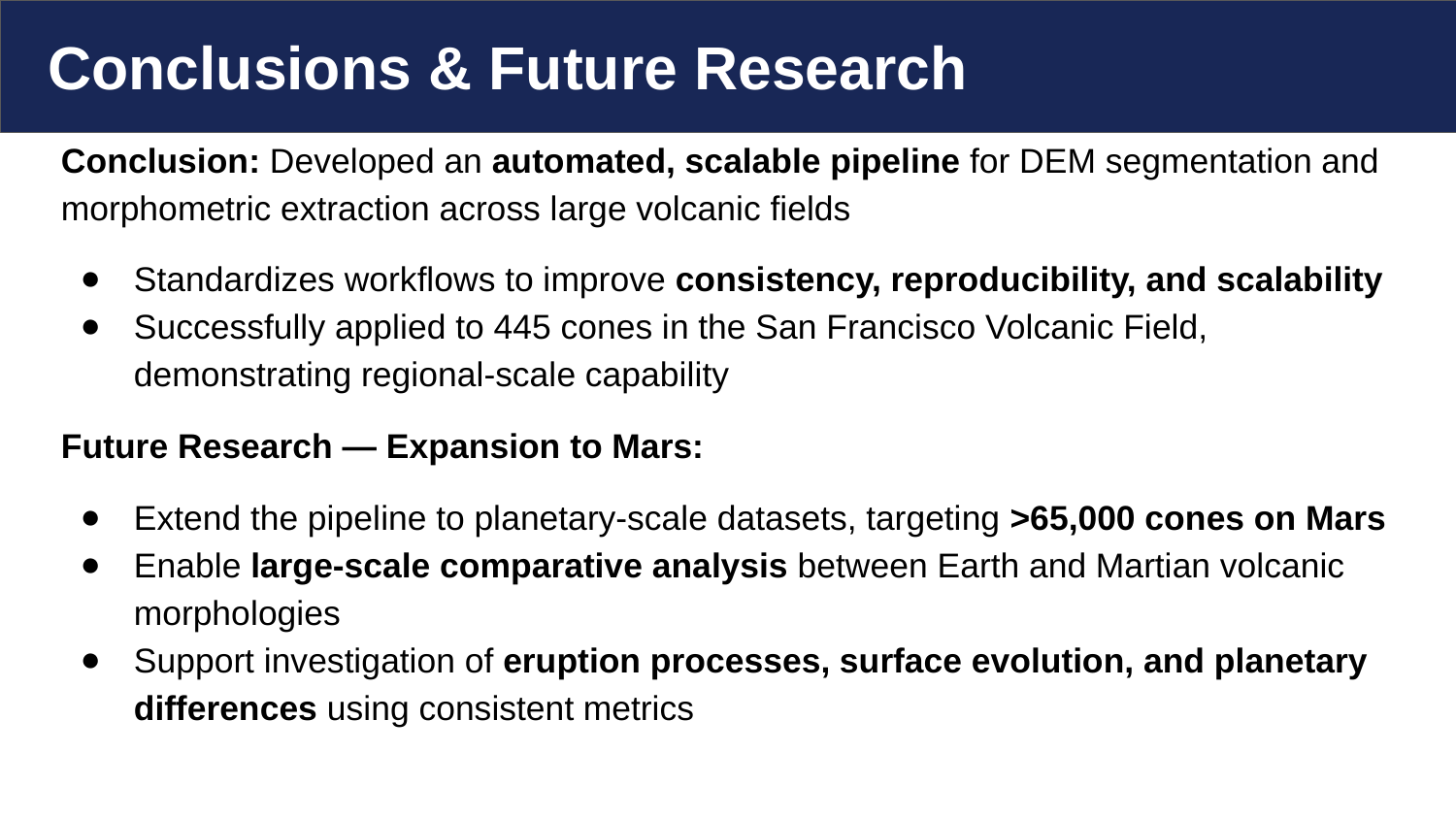

Conclusions & Future Research
Conclusion: Developed an automated, scalable pipeline for DEM segmentation and morphometric extraction across large volcanic fields
Standardizes workflows to improve consistency, reproducibility, and scalability
Successfully applied to 445 cones in the San Francisco Volcanic Field, demonstrating regional-scale capability
Future Research — Expansion to Mars:
Extend the pipeline to planetary-scale datasets, targeting >65,000 cones on Mars
Enable large-scale comparative analysis between Earth and Martian volcanic morphologies
Support investigation of eruption processes, surface evolution, and planetary differences using consistent metrics